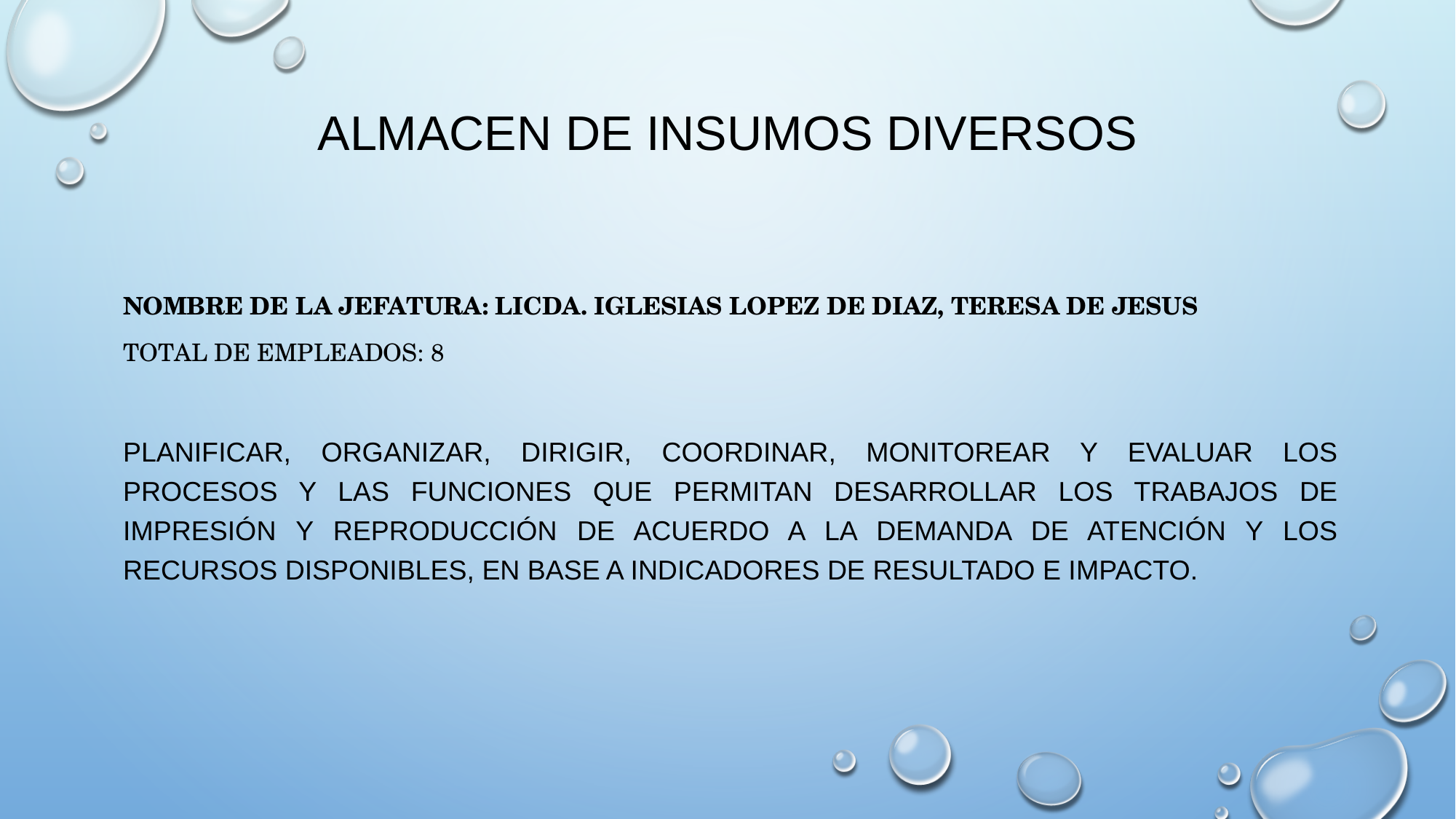

# ALMACEN DE INSUMOS DIVERSOS
Nombre de la Jefatura: licda. IGLESIAS LOPEZ DE DIAZ, TERESA DE JESUS
Total de Empleados: 8

Planificar, organizar, dirigir, coordinar, monitorear y evaluar los procesos y las funciones que permitan desarrollar los trabajos de impresión y reproducción de acuerdo a la demanda de atención y los recursos disponibles, en base a indicadores de resultado e impacto.